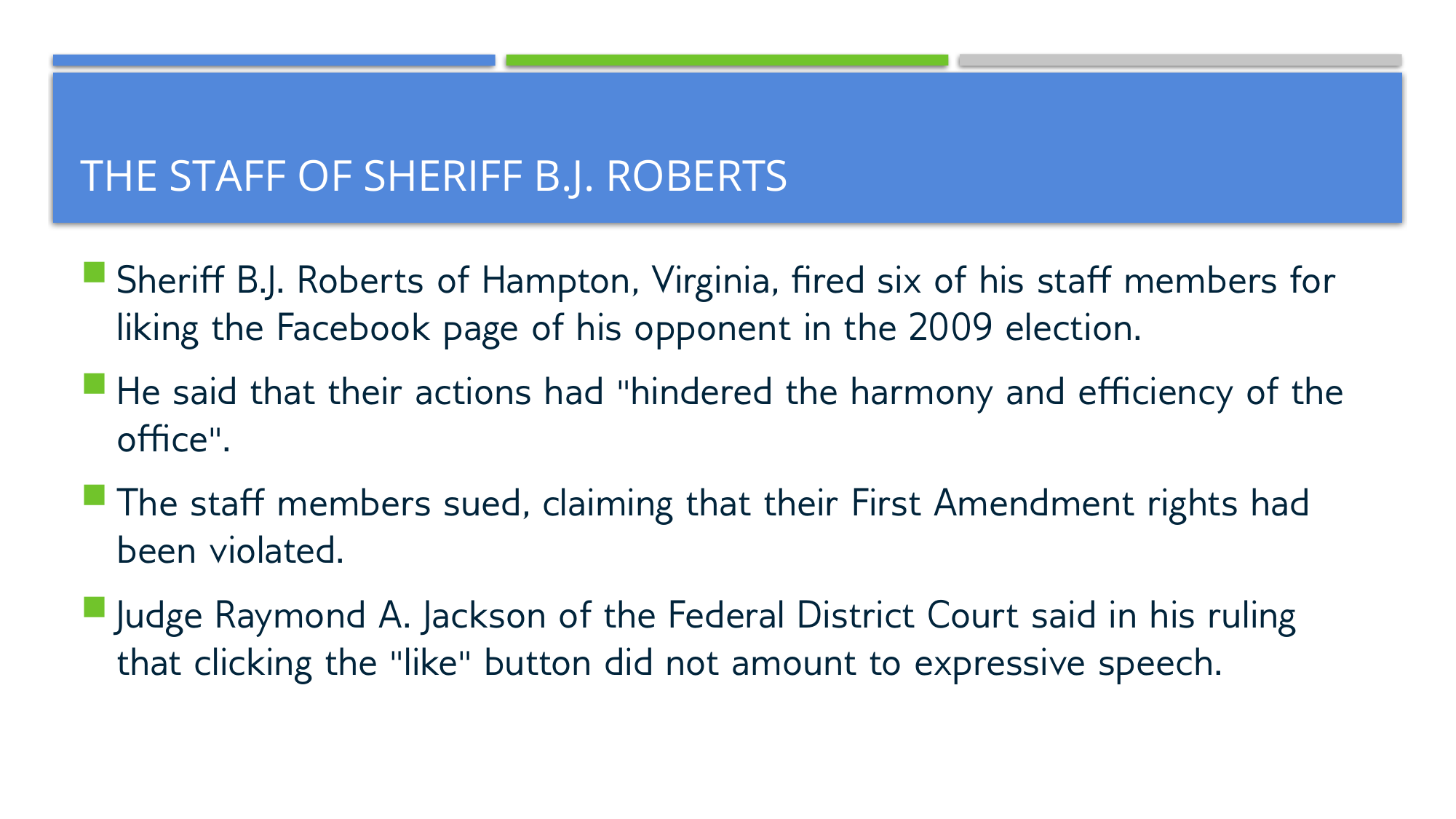

# The staff of Sheriff b.j. Roberts
Sheriff B.J. Roberts of Hampton, Virginia, fired six of his staff members for liking the Facebook page of his opponent in the 2009 election.
He said that their actions had "hindered the harmony and efficiency of the office".
The staff members sued, claiming that their First Amendment rights had been violated.
Judge Raymond A. Jackson of the Federal District Court said in his ruling that clicking the "like" button did not amount to expressive speech.